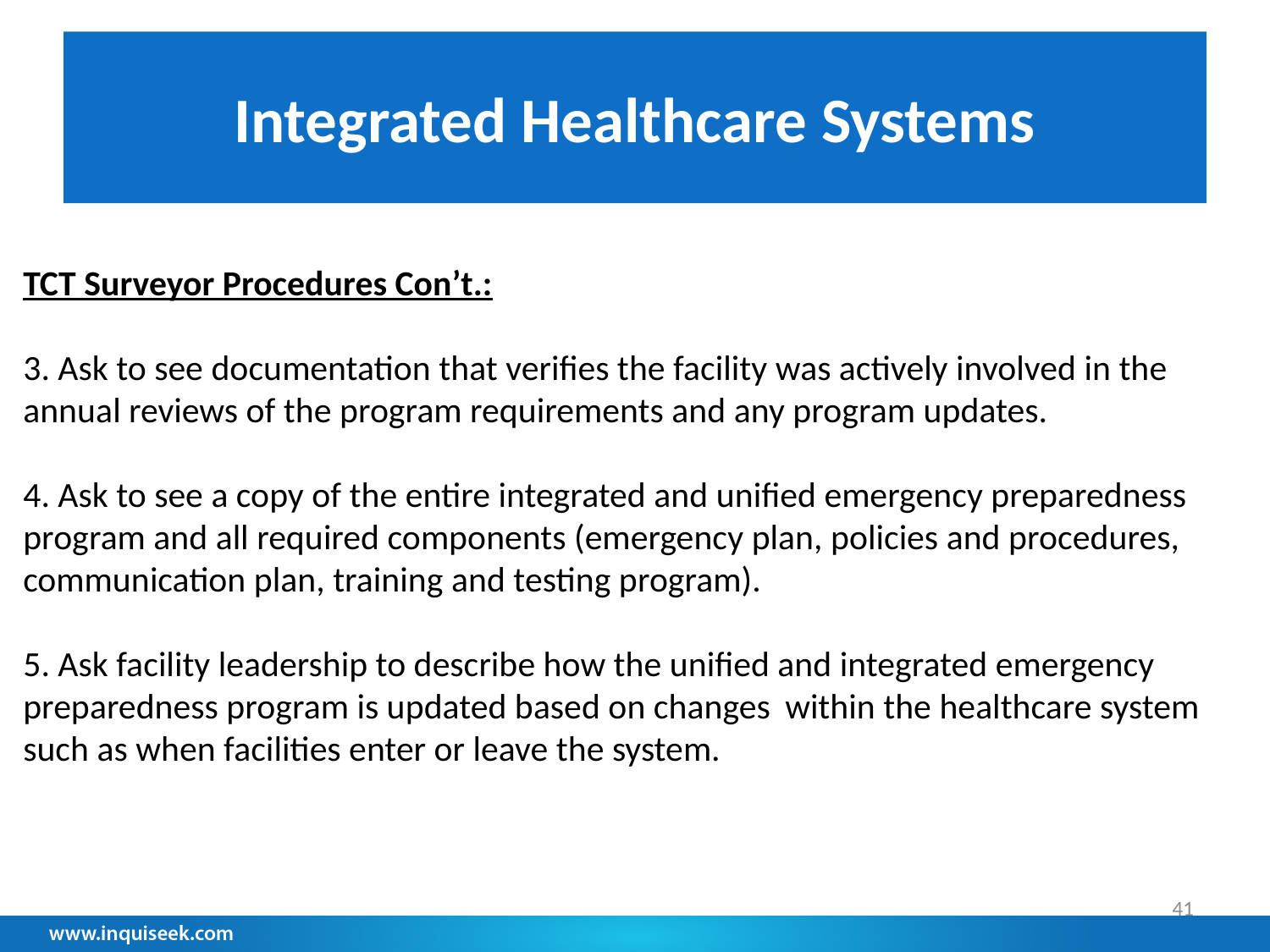

# Integrated Healthcare Systems
TCT Surveyor Procedures Con’t.:

3. Ask to see documentation that verifies the facility was actively involved in the annual reviews of the program requirements and any program updates.

4. Ask to see a copy of the entire integrated and unified emergency preparedness program and all required components (emergency plan, policies and procedures, communication plan, training and testing program).

5. Ask facility leadership to describe how the unified and integrated emergency preparedness program is updated based on changes 	within the healthcare system such as when facilities enter or leave the system.

41